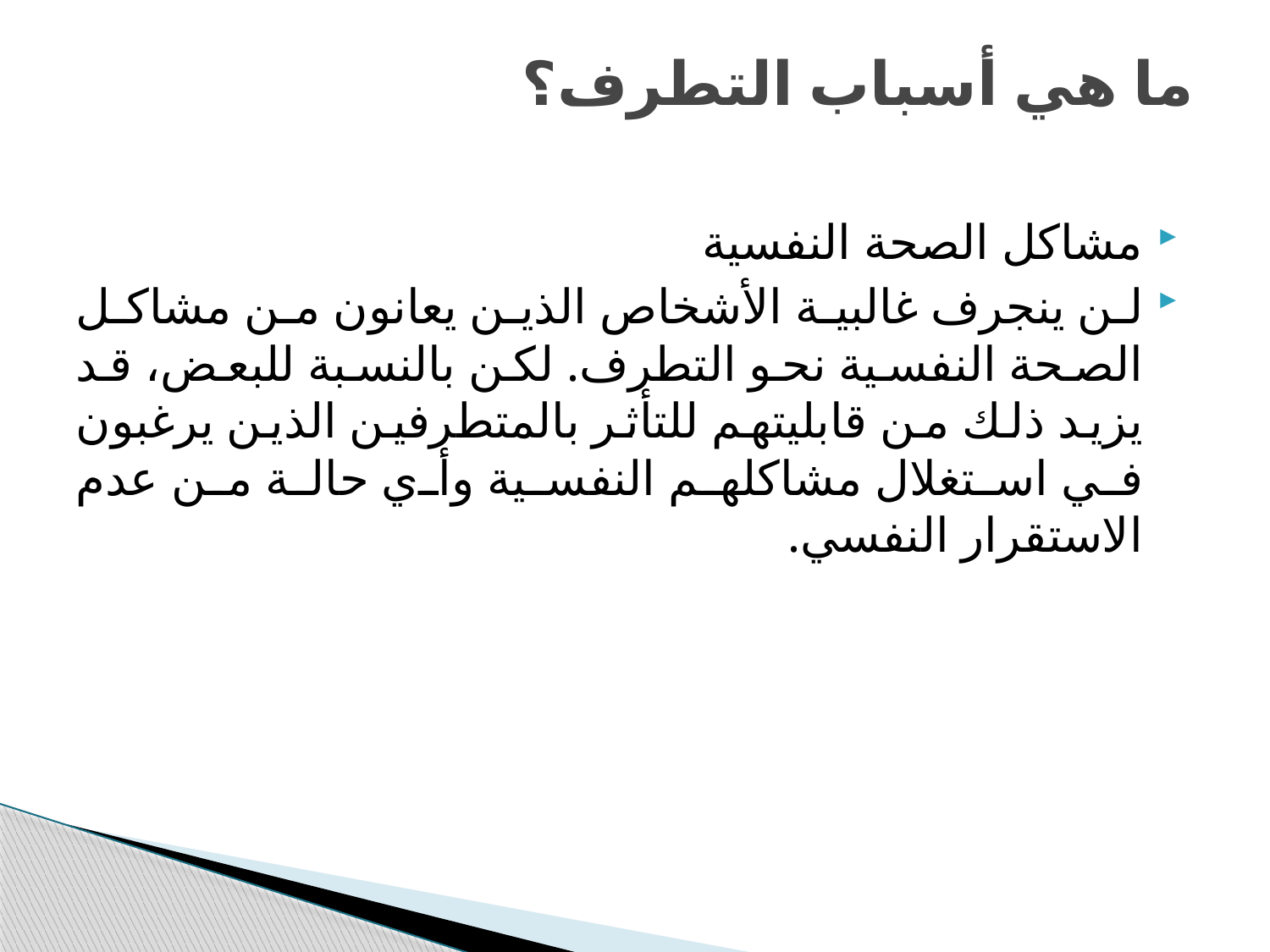

# ما هي أسباب التطرف؟
مشاكل الصحة النفسية
لن ينجرف غالبية الأشخاص الذين يعانون من مشاكل الصحة النفسية نحو التطرف. لكن بالنسبة للبعض، قد يزيد ذلك من قابليتهم للتأثر بالمتطرفين الذين يرغبون في استغلال مشاكلهم النفسية وأي حالة من عدم الاستقرار النفسي.